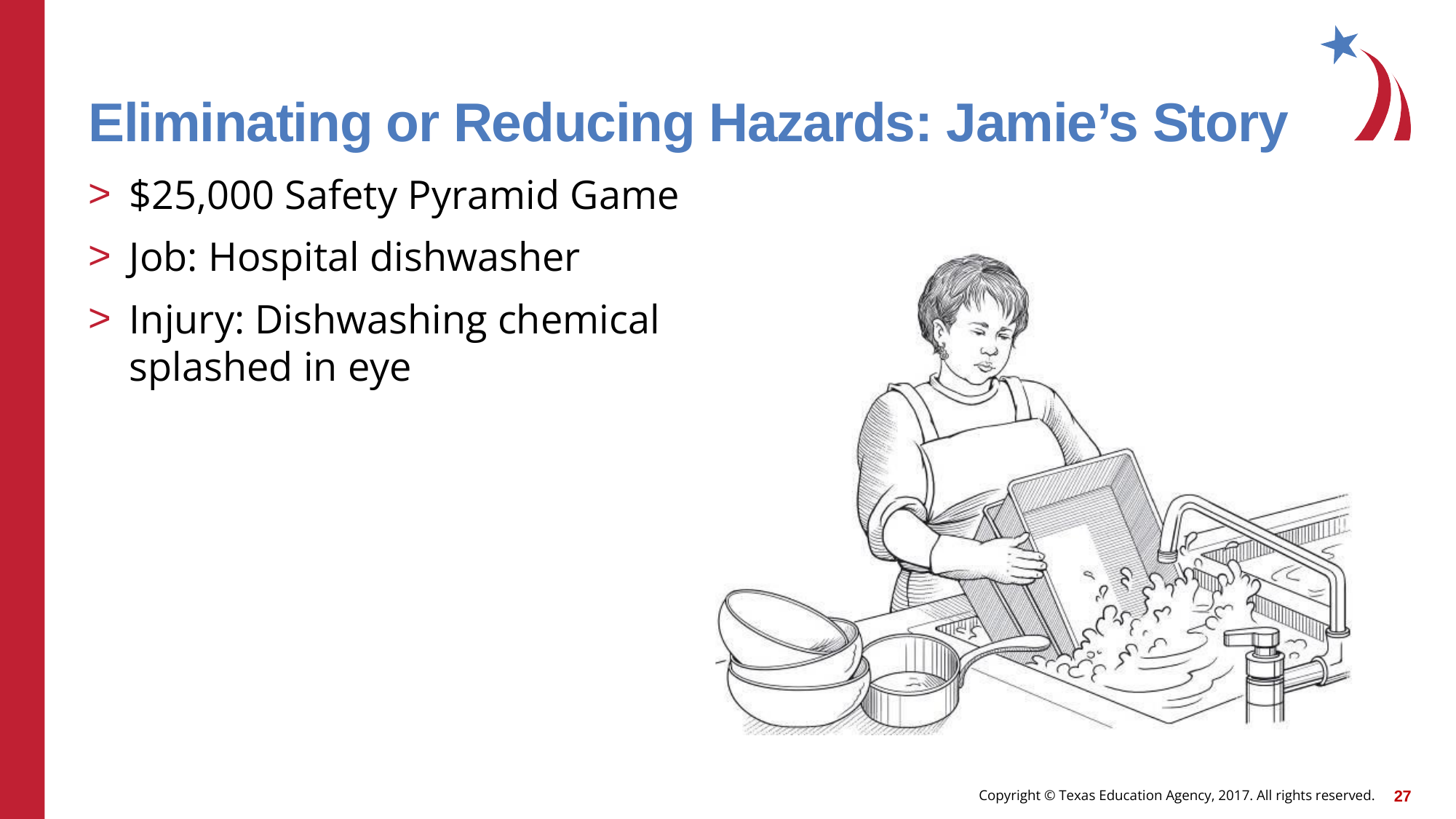

# Eliminating or Reducing Hazards: Jamie’s Story
$25,000 Safety Pyramid Game
Job: Hospital dishwasher
Injury: Dishwashing chemical splashed in eye